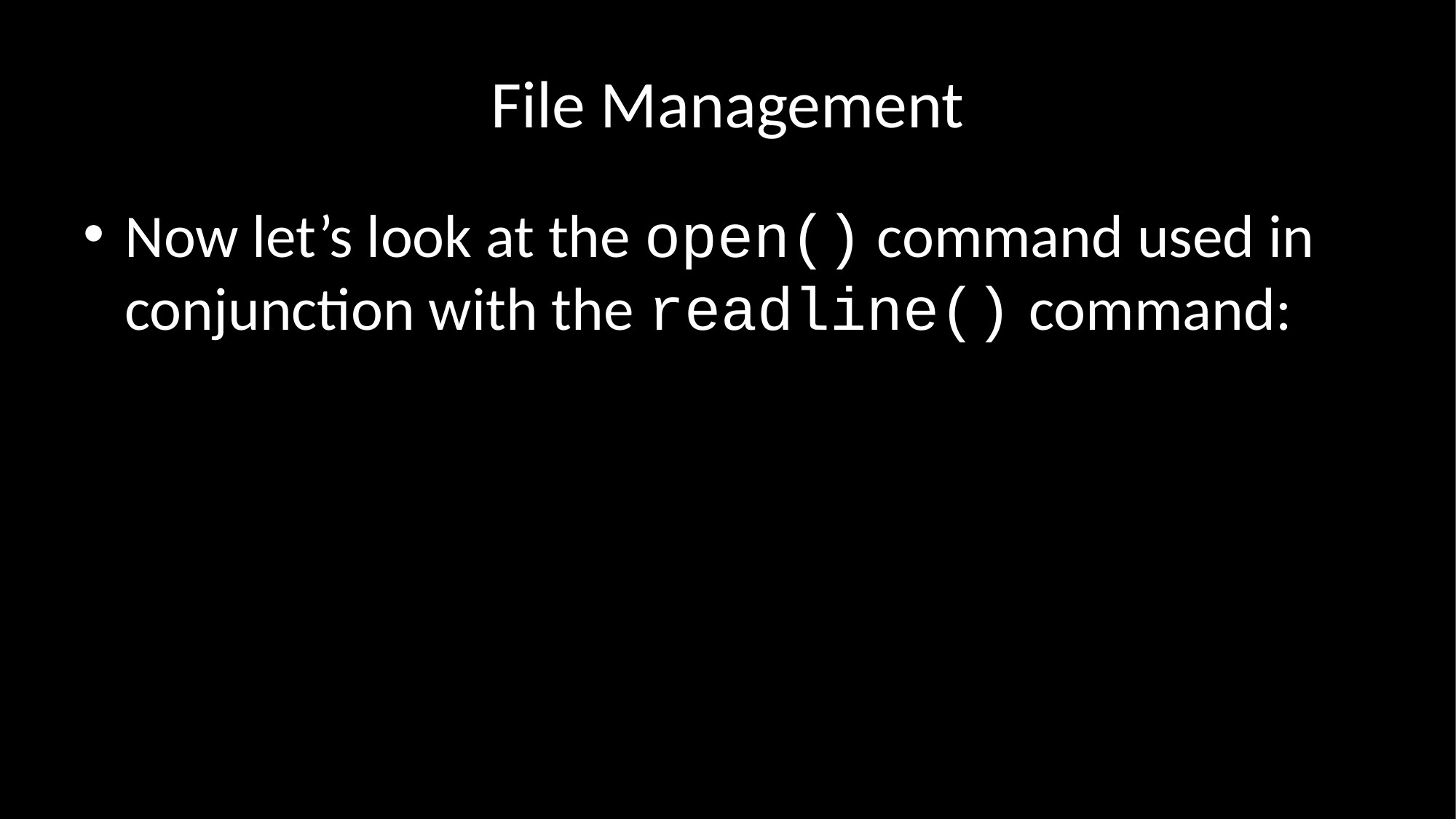

# File Management
Now let’s look at the open() command used in conjunction with the readline() command: